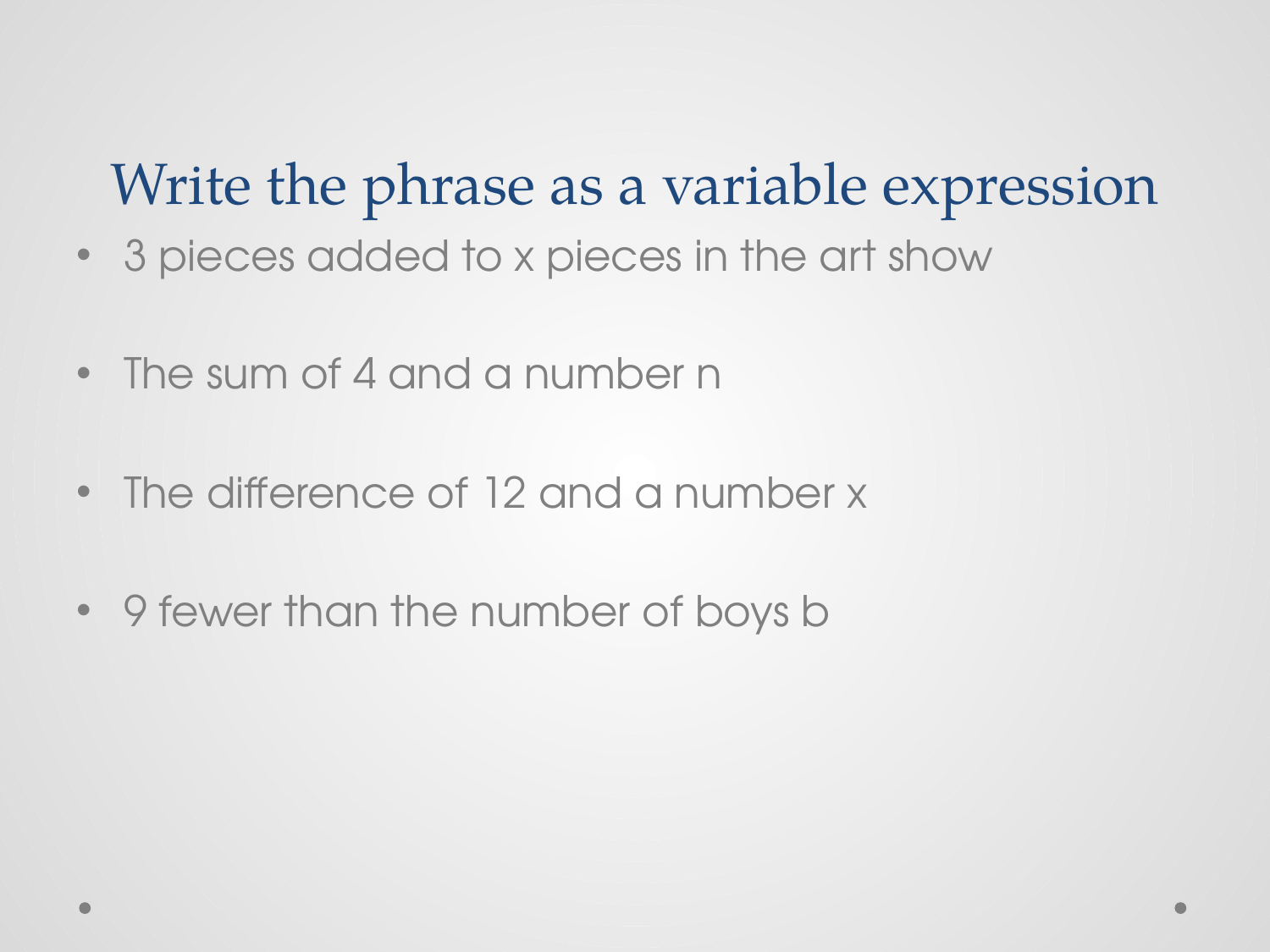

# Write the phrase as a variable expression
3 pieces added to x pieces in the art show

The sum of 4 and a number n

The difference of 12 and a number x

9 fewer than the number of boys b